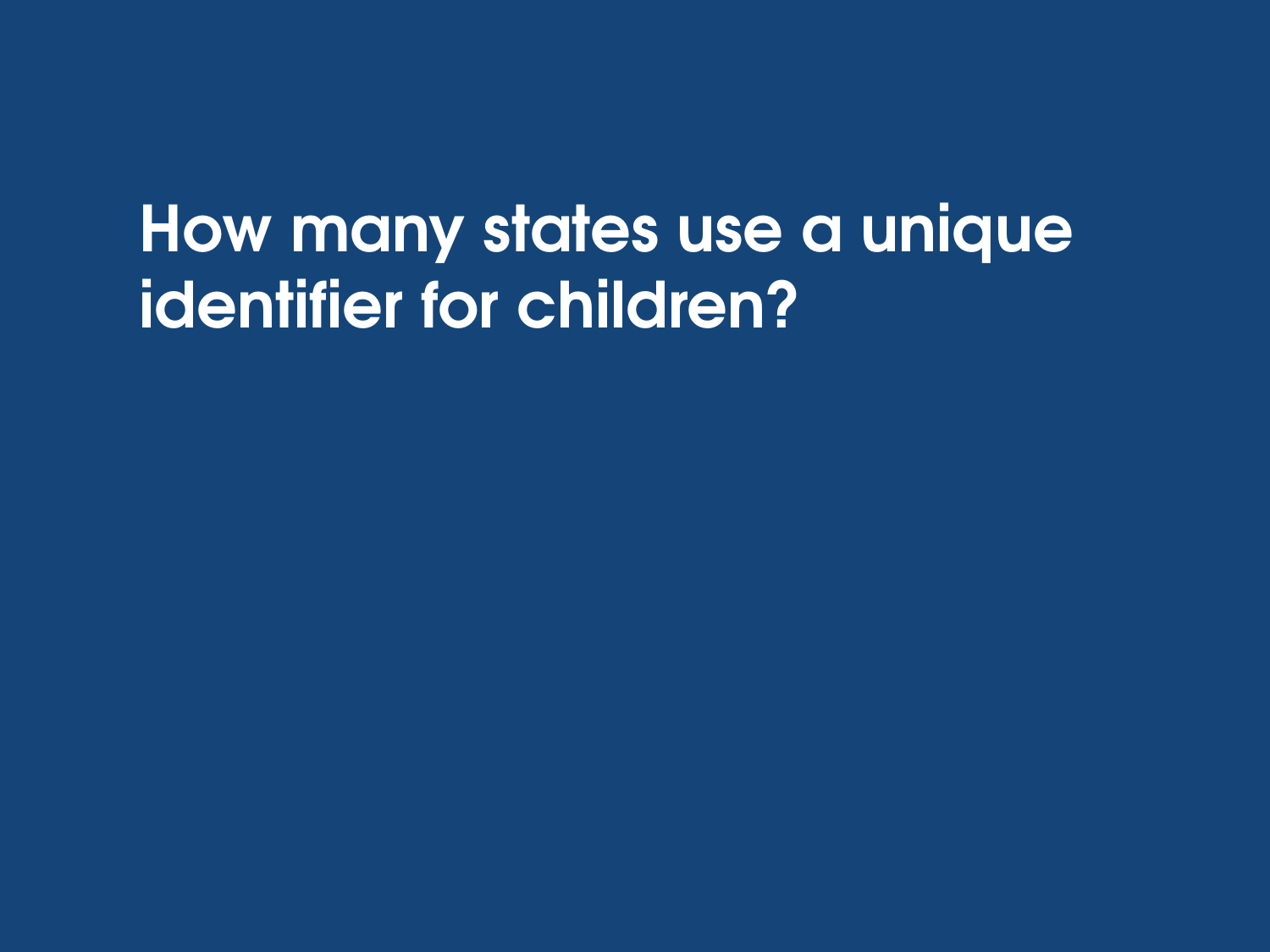

How many states use a unique identifier for children?

25